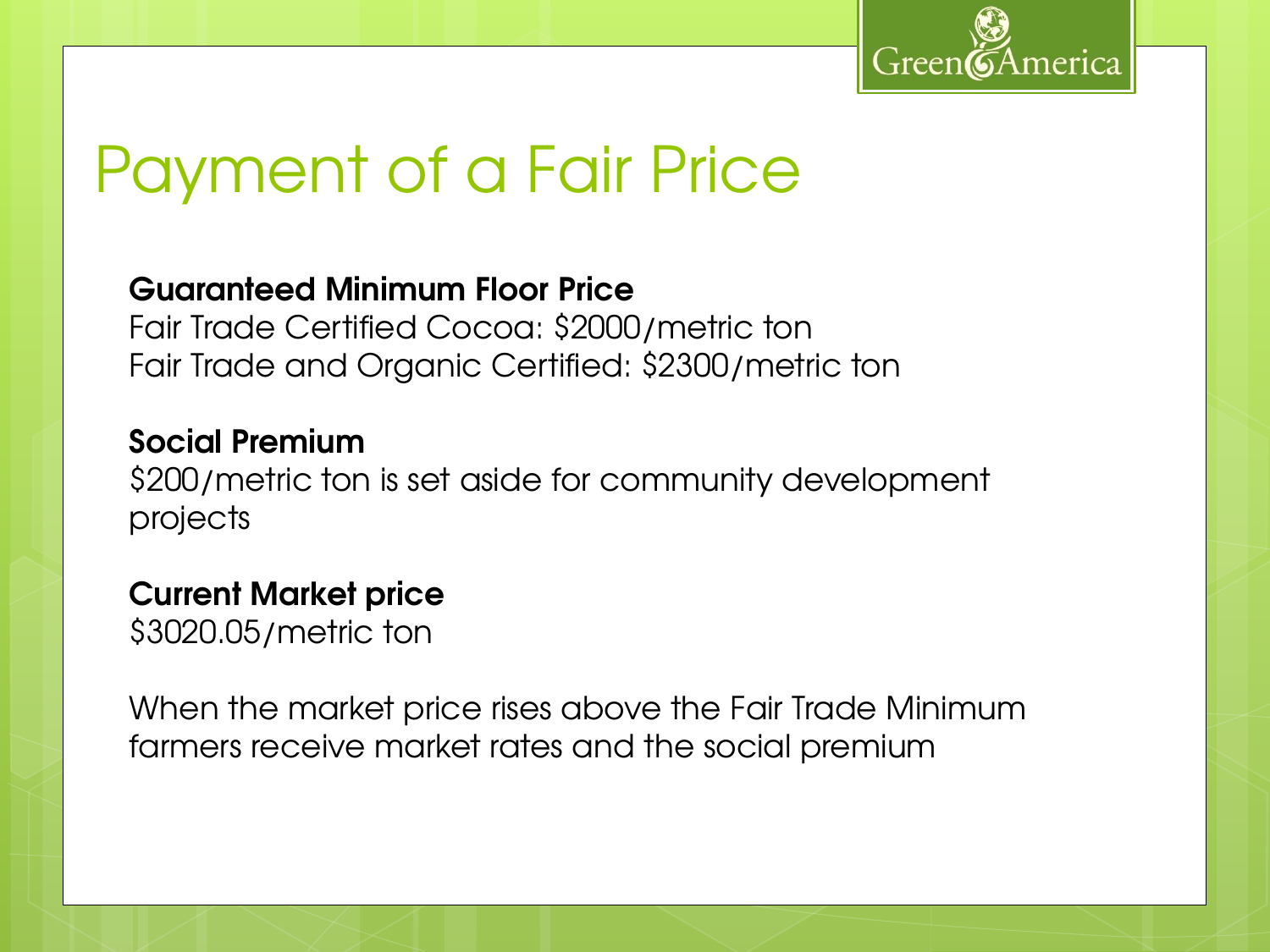

Payment of a Fair Price
Guaranteed Minimum Floor Price
Fair Trade Certified Cocoa: $2000/metric ton
Fair Trade and Organic Certified: $2300/metric ton

Social Premium
$200/metric ton is set aside for community development projects

Current Market price
$3020.05/metric ton

When the market price rises above the Fair Trade Minimum farmers receive market rates and the social premium